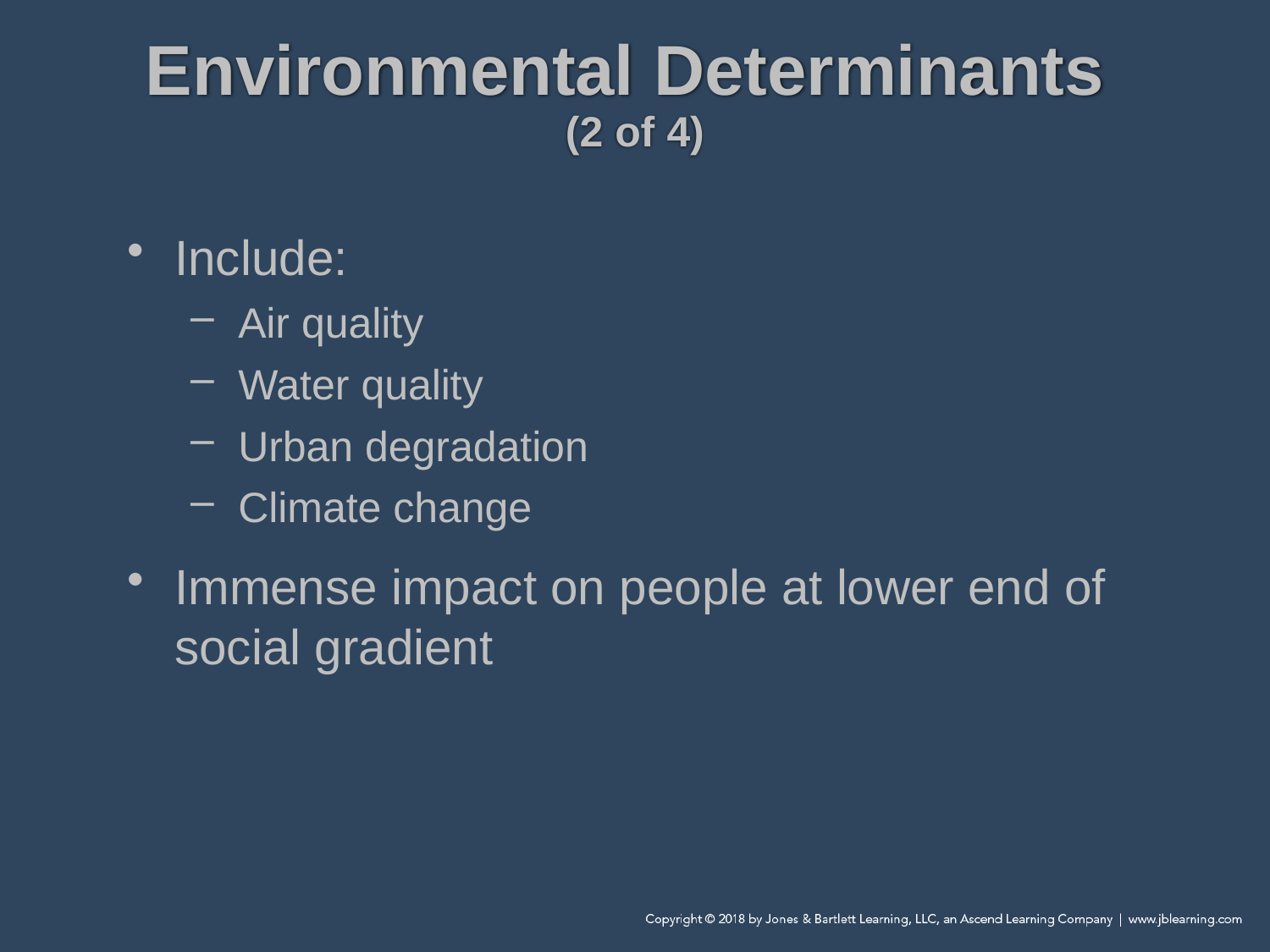

# Environmental Determinants (2 of 4)
Include:
Air quality
Water quality
Urban degradation
Climate change
Immense impact on people at lower end of social gradient